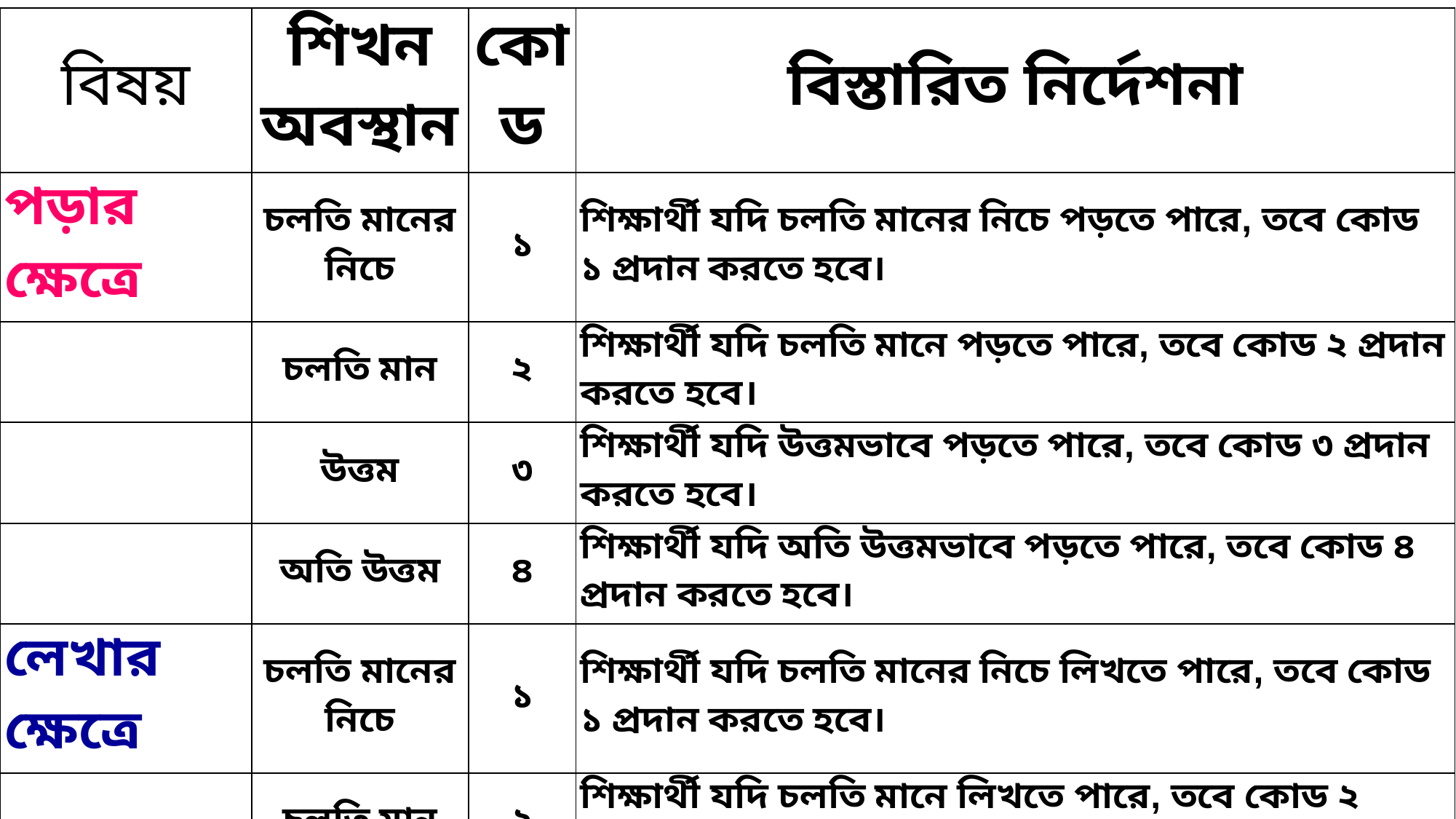

| বিষয় | শিখন অবস্থান | কোড | বিস্তারিত নির্দেশনা |
| --- | --- | --- | --- |
| পড়ার ক্ষেত্রে | চলতি মানের নিচে | ১ | শিক্ষার্থী যদি চলতি মানের নিচে পড়তে পারে, তবে কোড ১ প্রদান করতে হবে। |
|  | চলতি মান | ২ | শিক্ষার্থী যদি চলতি মানে পড়তে পারে, তবে কোড ২ প্রদান করতে হবে। |
|  | উত্তম | ৩ | শিক্ষার্থী যদি উত্তমভাবে পড়তে পারে, তবে কোড ৩ প্রদান করতে হবে। |
|  | অতি উত্তম | ৪ | শিক্ষার্থী যদি অতি উত্তমভাবে পড়তে পারে, তবে কোড ৪ প্রদান করতে হবে। |
| লেখার ক্ষেত্রে | চলতি মানের নিচে | ১ | শিক্ষার্থী যদি চলতি মানের নিচে লিখতে পারে, তবে কোড ১ প্রদান করতে হবে। |
|  | চলতি মান | ২ | শিক্ষার্থী যদি চলতি মানে লিখতে পারে, তবে কোড ২ প্রদান করতে হবে। |
|  | উত্তম | ৩ | শিক্ষার্থী যদি উত্তমভাবে লিখতে পারে, তবে কোড ৩ প্রদান করতে হবে। |
|  | অতি উত্তম | ৪ | শিক্ষার্থী যদি অতি উত্তমভাবে লিখতে পারে, তবে কোড ৪ প্রদান করতে হবে। |
| উত্তর না লিখলে | - | ৯ | যদি শিক্ষার্থী কোনো প্রশ্নের উত্তর না লিখে, তবে কোড ৯ প্রদান করতে হবে। |
| ভুল উত্তর দিলে | - | ০ | যদি শিক্ষার্থী কোনো প্রশ্নের ভুল উত্তর দেয়, তবে কোড ০ প্রদান করতে হবে। |